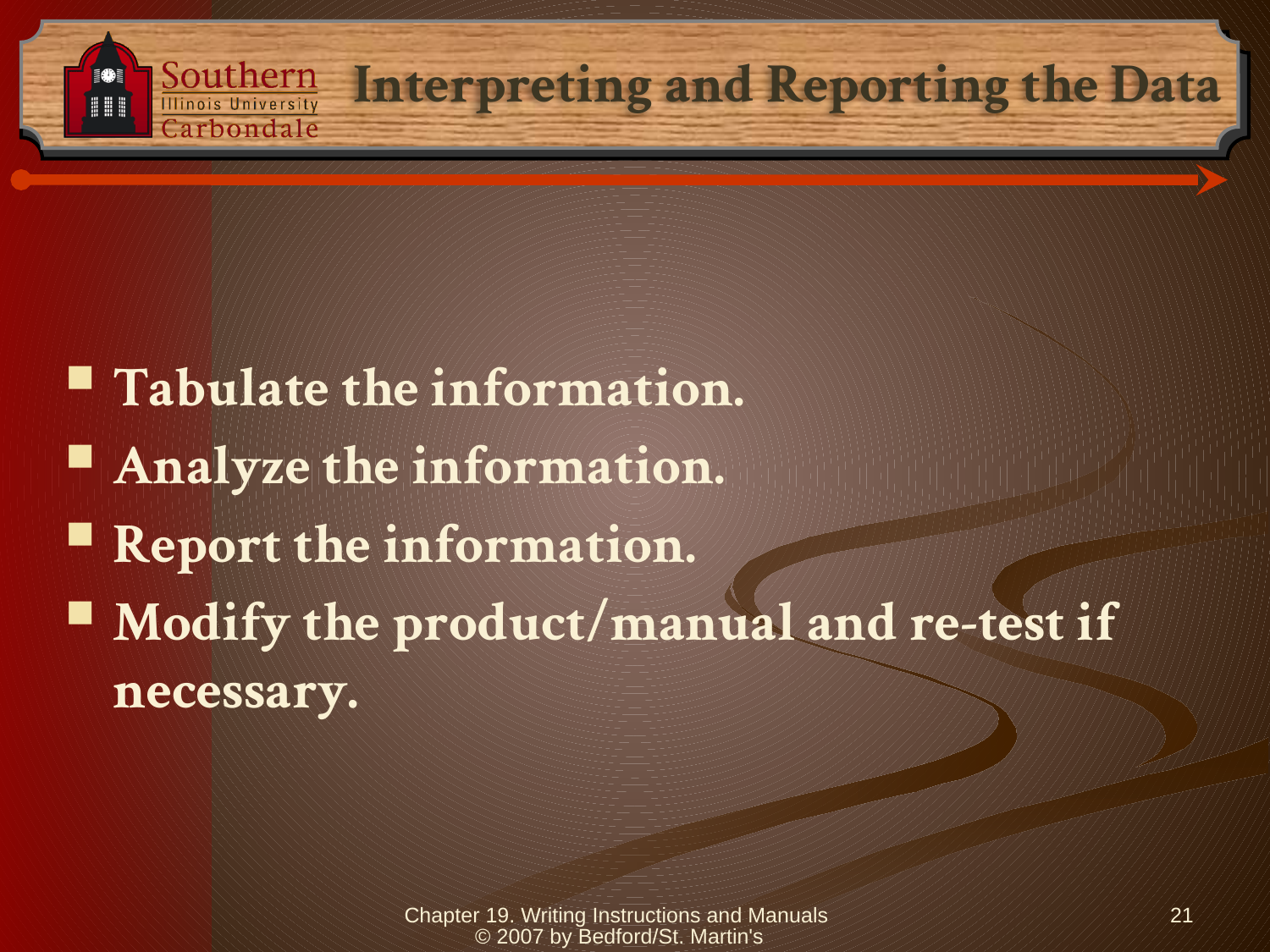

# Interpreting and Reporting the Data
Tabulate the information.
Analyze the information.
Report the information.
Modify the product/manual and re-test if necessary.
Chapter 19. Writing Instructions and Manuals                  © 2007 by Bedford/St. Martin's
21